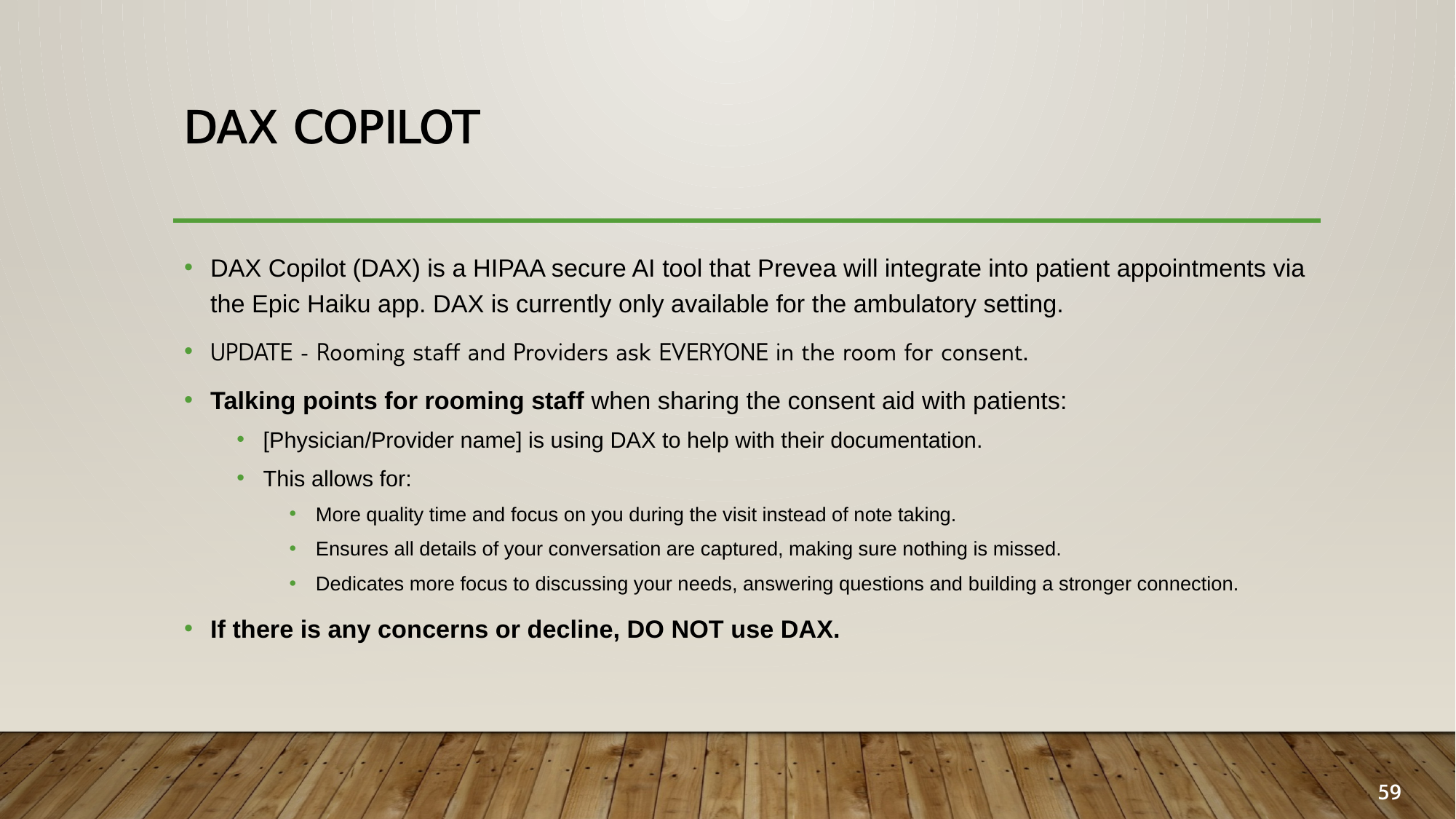

# DAX Copilot
DAX Copilot (DAX) is a HIPAA secure AI tool that Prevea will integrate into patient appointments via the Epic Haiku app. DAX is currently only available for the ambulatory setting.
UPDATE - Rooming staff and Providers ask EVERYONE in the room for consent.
Talking points for rooming staff when sharing the consent aid with patients:
[Physician/Provider name] is using DAX to help with their documentation.
This allows for:
More quality time and focus on you during the visit instead of note taking.
Ensures all details of your conversation are captured, making sure nothing is missed.
Dedicates more focus to discussing your needs, answering questions and building a stronger connection.
If there is any concerns or decline, DO NOT use DAX.

59